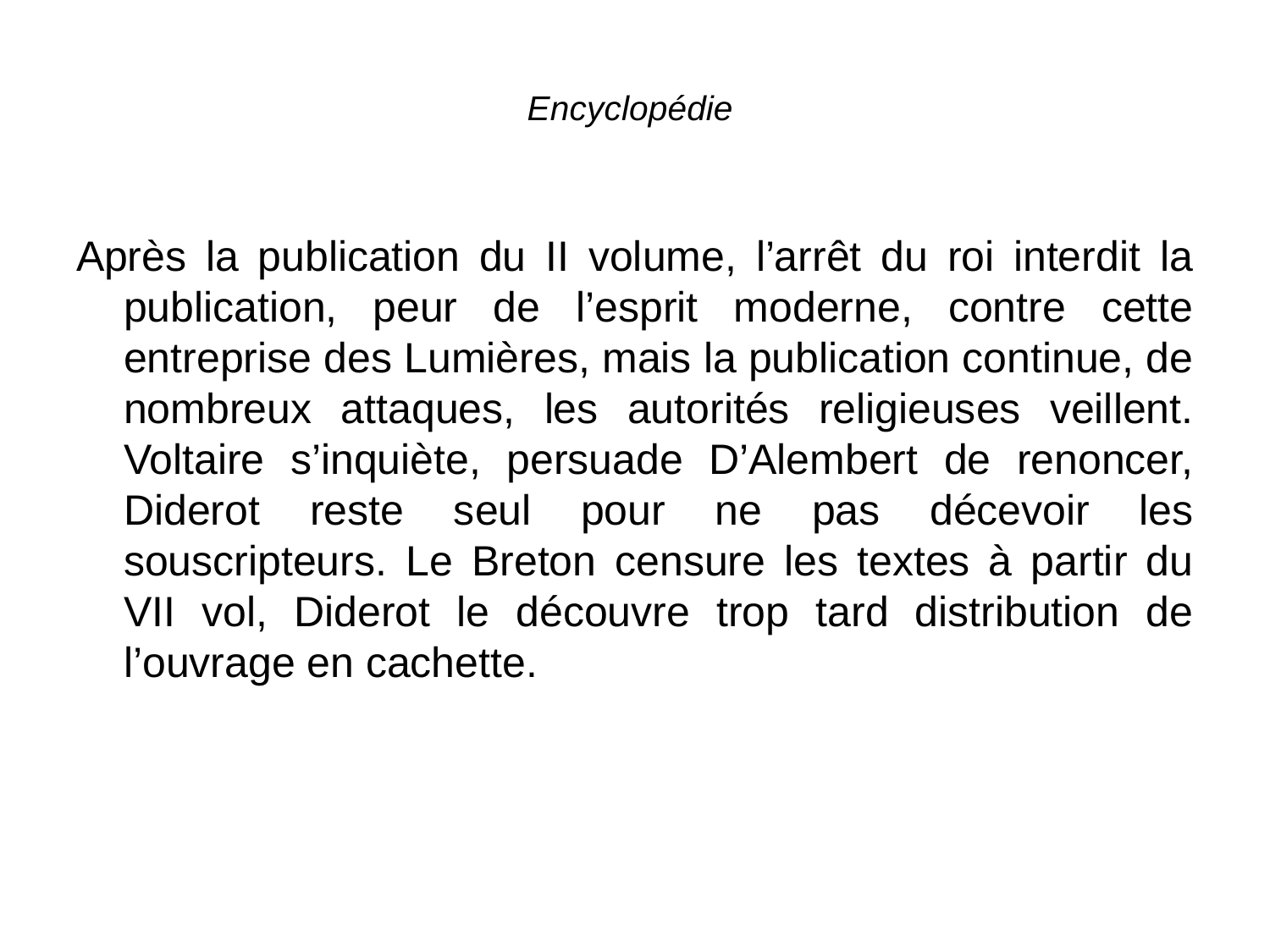

Encyclopédie
Après la publication du II volume, l’arrêt du roi interdit la publication, peur de l’esprit moderne, contre cette entreprise des Lumières, mais la publication continue, de nombreux attaques, les autorités religieuses veillent. Voltaire s’inquiète, persuade D’Alembert de renoncer, Diderot reste seul pour ne pas décevoir les souscripteurs. Le Breton censure les textes à partir du VII vol, Diderot le découvre trop tard distribution de l’ouvrage en cachette.